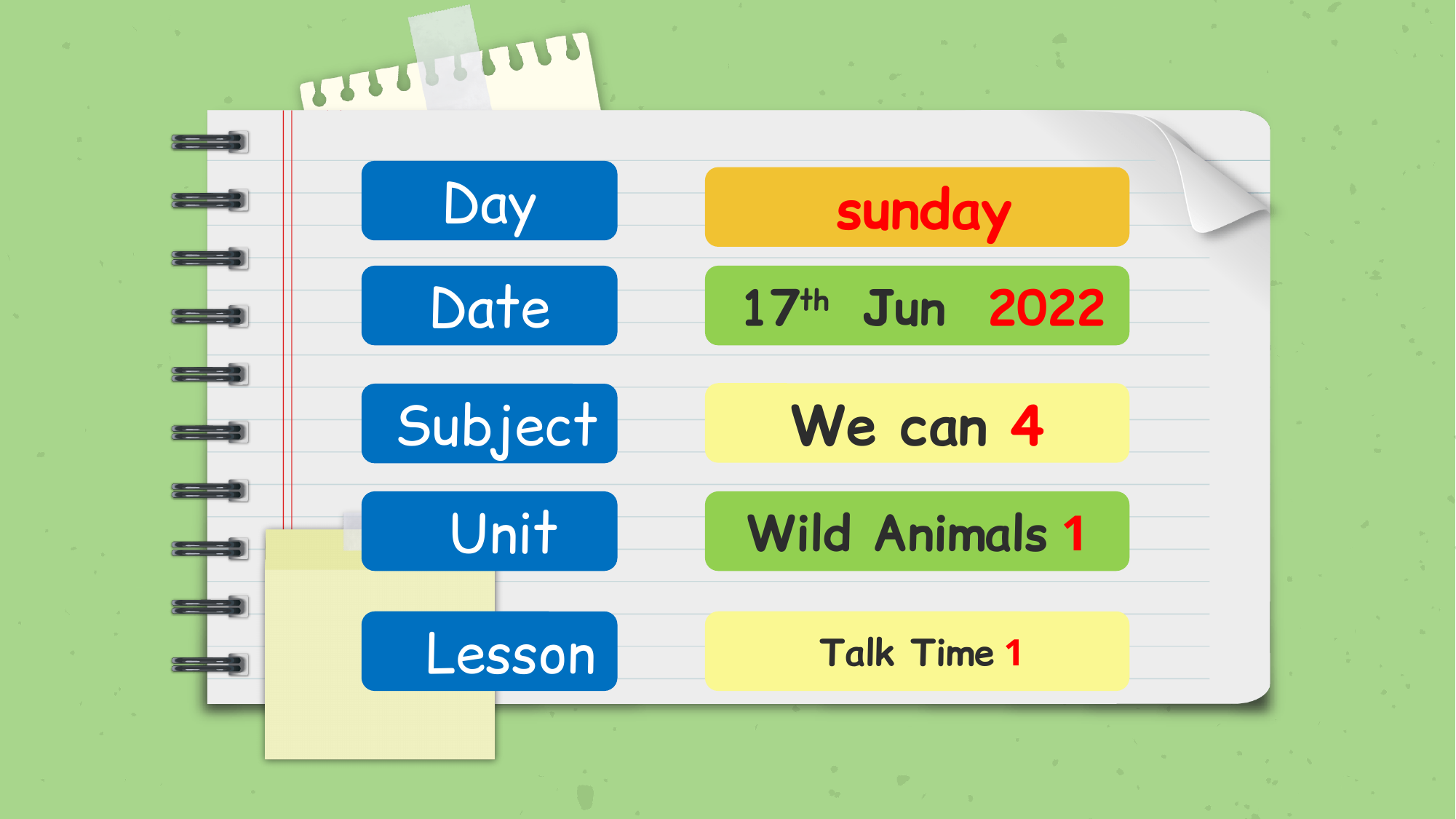

Day
sunday
Date
17th  Jun  2022
We can 4
Subject
Unit
1 Wild Animals
Lesson
1 Talk Time